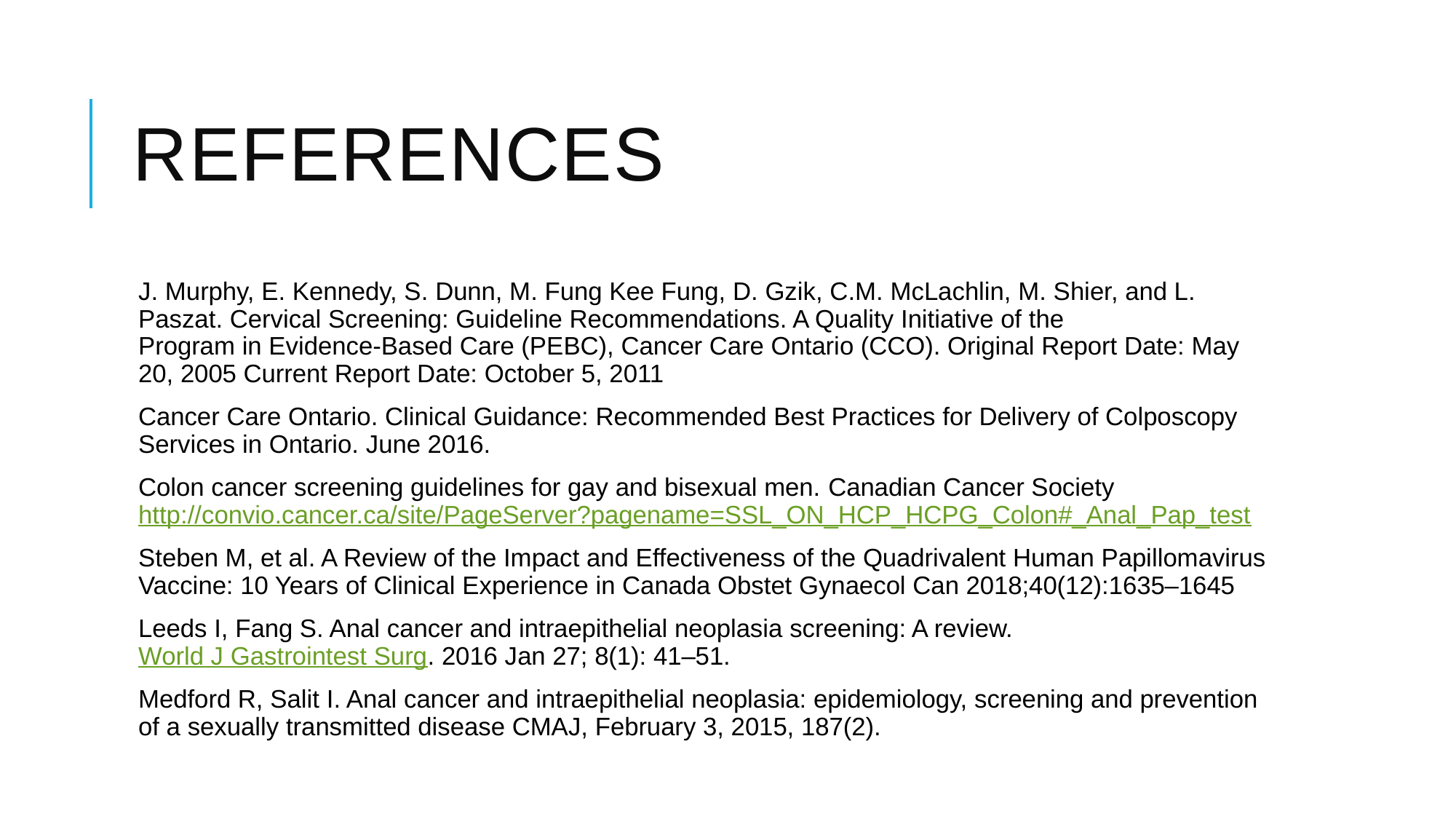

# References
J. Murphy, E. Kennedy, S. Dunn, M. Fung Kee Fung, D. Gzik, C.M. McLachlin, M. Shier, and L. Paszat. Cervical Screening: Guideline Recommendations. A Quality Initiative of the
Program in Evidence-Based Care (PEBC), Cancer Care Ontario (CCO). Original Report Date: May 20, 2005 Current Report Date: October 5, 2011
Cancer Care Ontario. Clinical Guidance: Recommended Best Practices for Delivery of Colposcopy Services in Ontario. June 2016.
Colon cancer screening guidelines for gay and bisexual men. Canadian Cancer Society  http://convio.cancer.ca/site/PageServer?pagename=SSL_ON_HCP_HCPG_Colon#_Anal_Pap_test
Steben M, et al. A Review of the Impact and Effectiveness of the Quadrivalent Human Papillomavirus Vaccine: 10 Years of Clinical Experience in Canada Obstet Gynaecol Can 2018;40(12):1635–1645
Leeds I, Fang S. Anal cancer and intraepithelial neoplasia screening: A review. World J Gastrointest Surg. 2016 Jan 27; 8(1): 41–51.
Medford R, Salit I. Anal cancer and intraepithelial neoplasia: epidemiology, screening and prevention of a sexually transmitted disease CMAJ, February 3, 2015, 187(2).